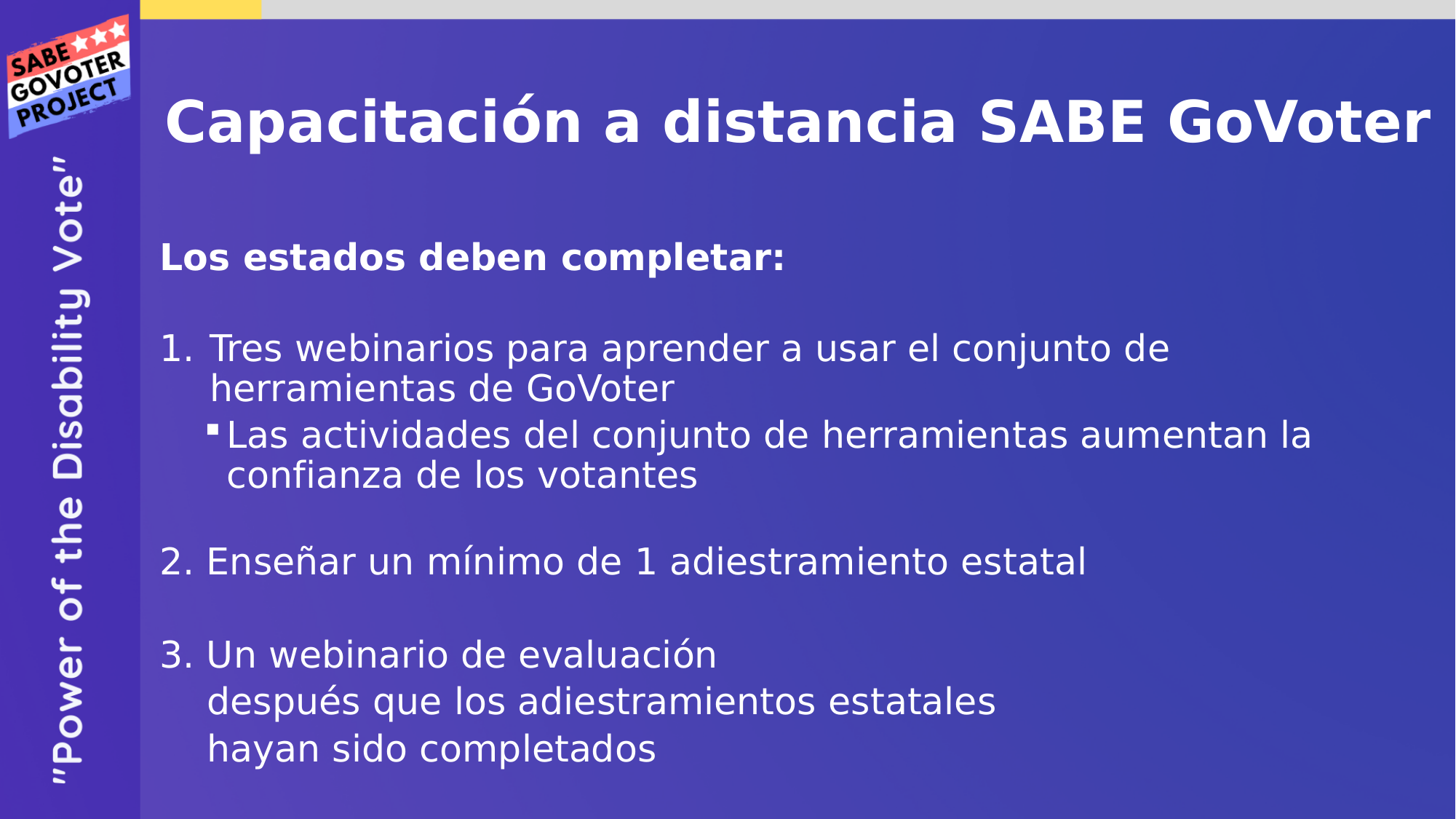

# Capacitación a distancia SABE GoVoter

Los estados deben completar:

Tres webinarios para aprender a usar el conjunto de herramientas de GoVoter
Las actividades del conjunto de herramientas aumentan la confianza de los votantes

2. Enseñar un mínimo de 1 adiestramiento estatal

3. Un webinario de evaluación
    después que los adiestramientos estatales
    hayan sido completados
8